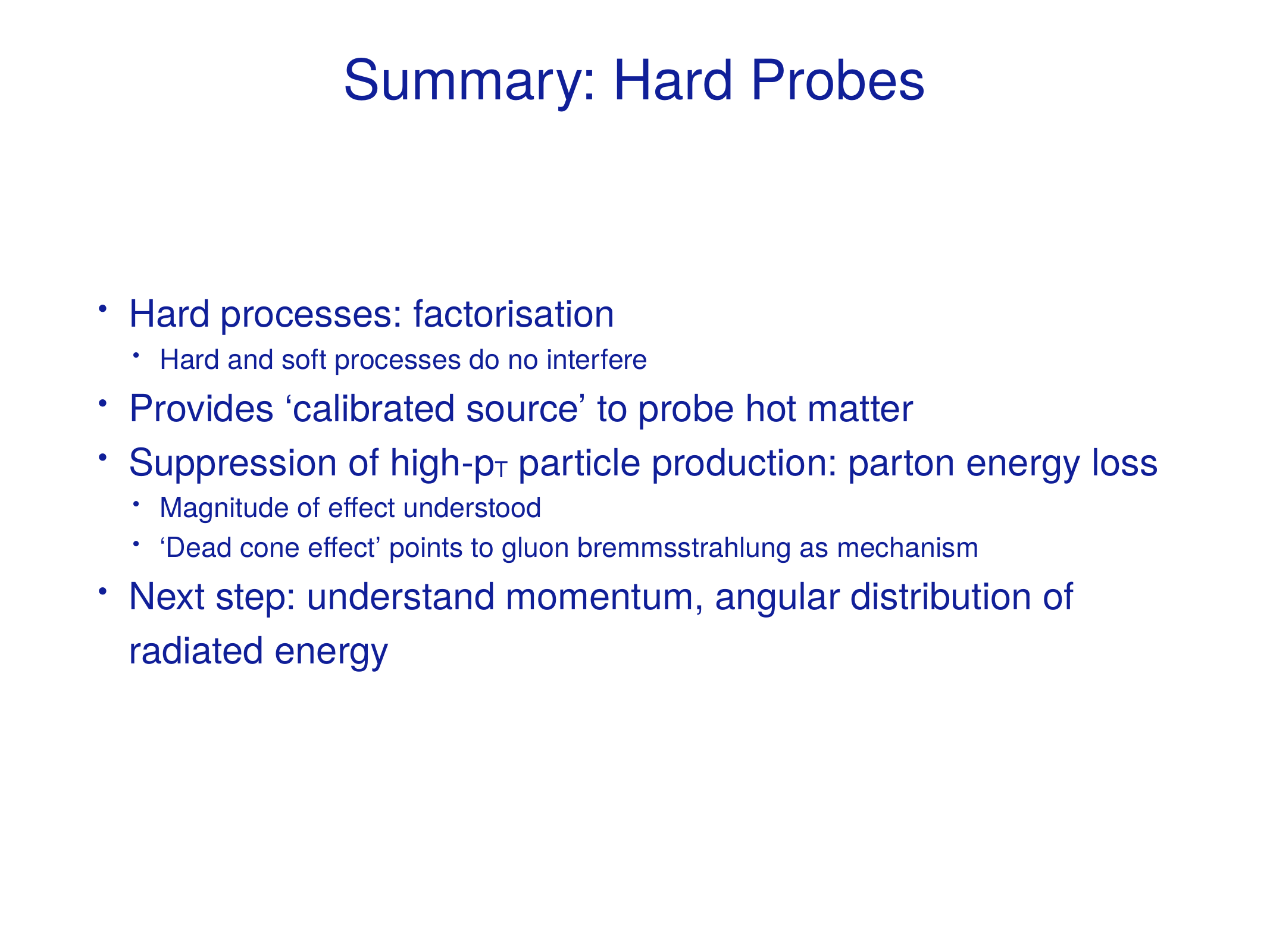

# Summary: Hard Probes
Hard processes: factorisation
Hard and soft processes do no interfere
Provides ‘calibrated source’ to probe hot matter
Suppression of high-pT particle production: parton energy loss
Magnitude of effect understood
‘Dead cone effect’ points to gluon bremmsstrahlung as mechanism
Next step: understand momentum, angular distribution of radiated energy
50